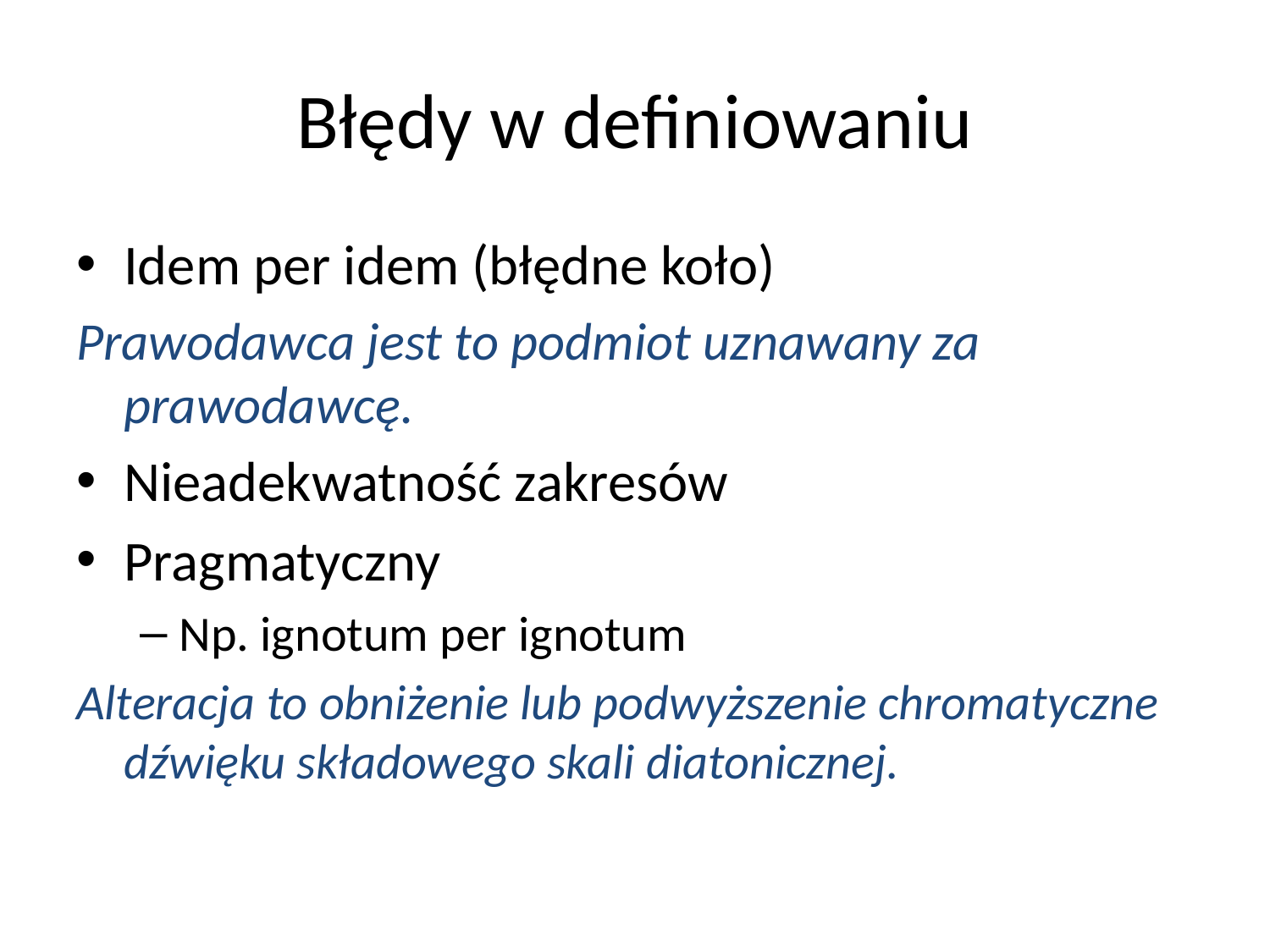

# Błędy w definiowaniu
Idem per idem (błędne koło)
Prawodawca jest to podmiot uznawany za prawodawcę.
Nieadekwatność zakresów
Pragmatyczny
Np. ignotum per ignotum
Alteracja to obniżenie lub podwyższenie chromatyczne dźwięku składowego skali diatonicznej.